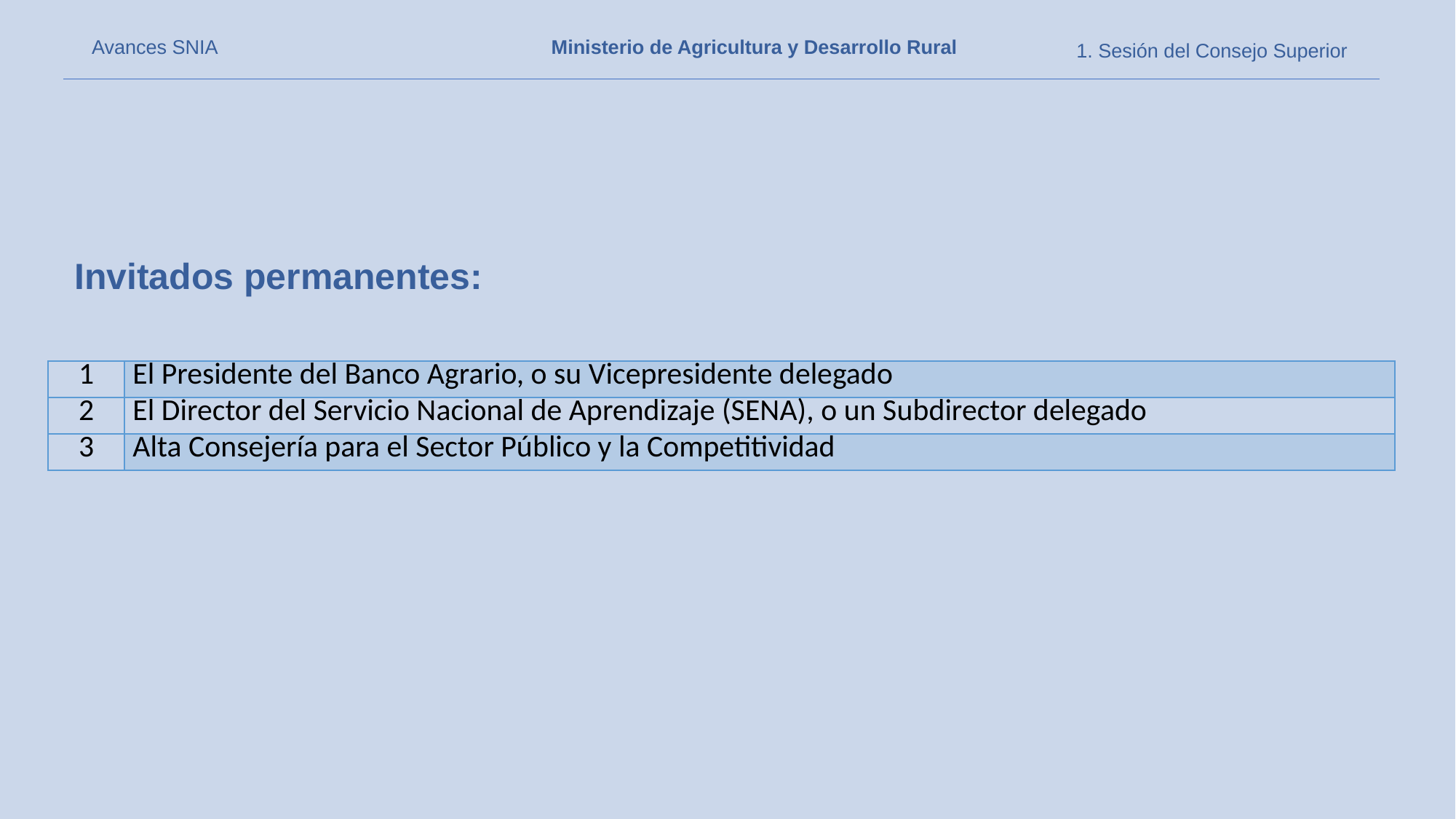

Avances SNIA
Ministerio de Agricultura y Desarrollo Rural
1. Sesión del Consejo Superior
Invitados permanentes:

| 1 | El Presidente del Banco Agrario, o su Vicepresidente delegado |
| --- | --- |
| 2 | El Director del Servicio Nacional de Aprendizaje (SENA), o un Subdirector delegado |
| 3 | Alta Consejería para el Sector Público y la Competitividad |